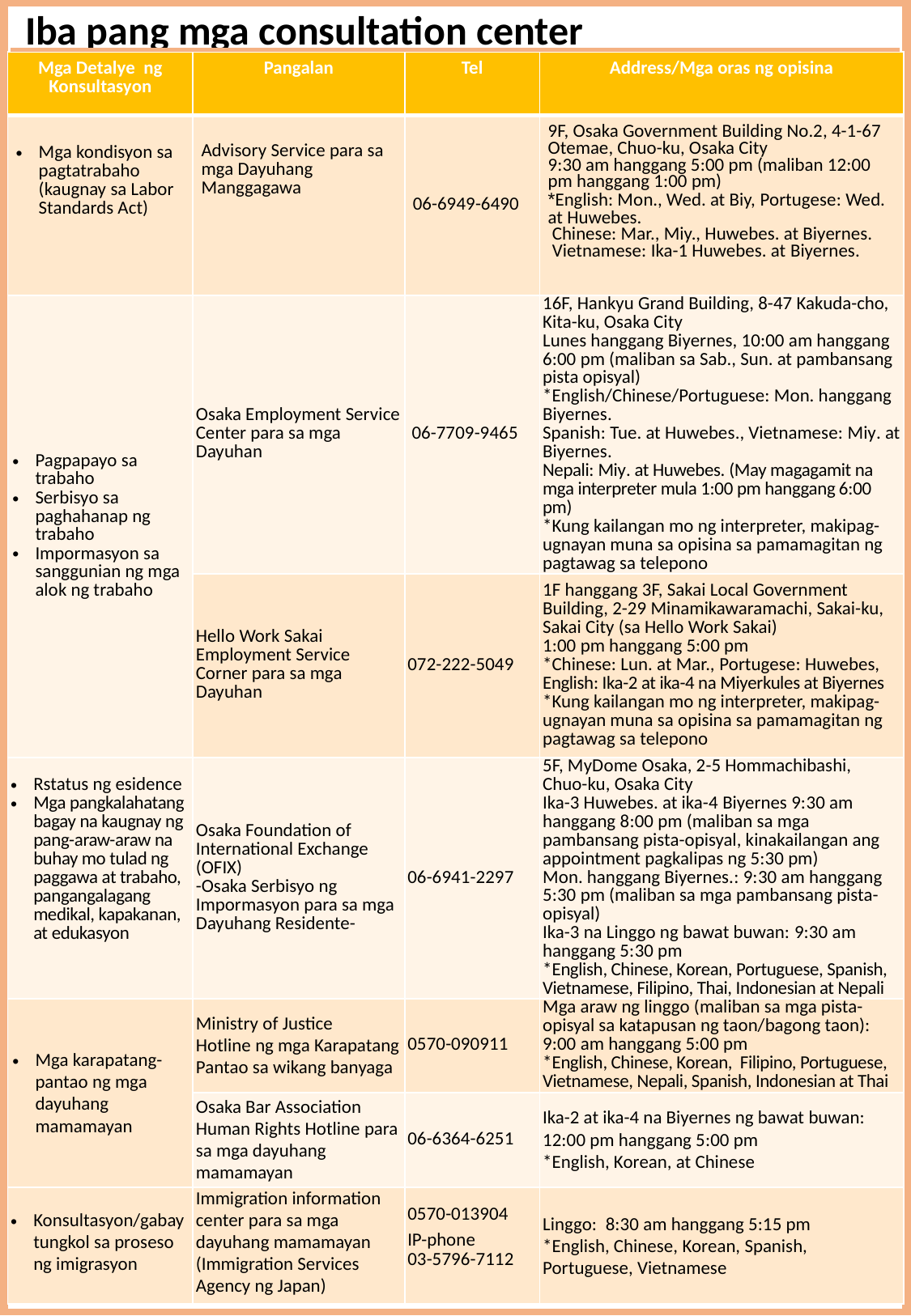

Iba pang mga consultation center

| Mga Detalye ng Konsultasyon | Pangalan | Tel | Address/Mga oras ng opisina |
| --- | --- | --- | --- |
| Mga kondisyon sa pagtatrabaho (kaugnay sa Labor Standards Act) | Advisory Service para sa mga Dayuhang Manggagawa | 06-6949-6490 | 9F, Osaka Government Building No.2, 4-1-67 Otemae, Chuo-ku, Osaka City 9:30 am hanggang 5:00 pm (maliban 12:00 pm hanggang 1:00 pm) \*English: Mon., Wed. at Biy, Portugese: Wed. at Huwebes. Chinese: Mar., Miy., Huwebes. at Biyernes. Vietnamese: Ika-1 Huwebes. at Biyernes. |
| Pagpapayo sa trabaho Serbisyo sa paghahanap ng trabaho Impormasyon sa sanggunian ng mga alok ng trabaho | Osaka Employment Service Center para sa mga Dayuhan | 06-7709-9465 | 16F, Hankyu Grand Building, 8-47 Kakuda-cho, Kita-ku, Osaka City Lunes hanggang Biyernes, 10:00 am hanggang 6:00 pm (maliban sa Sab., Sun. at pambansang pista opisyal) \*English/Chinese/Portuguese: Mon. hanggang Biyernes. Spanish: Tue. at Huwebes., Vietnamese: Miy. at Biyernes. Nepali: Miy. at Huwebes. (May magagamit na mga interpreter mula 1:00 pm hanggang 6:00 pm) \*Kung kailangan mo ng interpreter, makipag-ugnayan muna sa opisina sa pamamagitan ng pagtawag sa telepono |
|  | Hello Work Sakai Employment Service Corner para sa mga Dayuhan | 072-222-5049 | 1F hanggang 3F, Sakai Local Government Building, 2-29 Minamikawaramachi, Sakai-ku, Sakai City (sa Hello Work Sakai) 1:00 pm hanggang 5:00 pm \*Chinese: Lun. at Mar., Portugese: Huwebes, English: Ika-2 at ika-4 na Miyerkules at Biyernes \*Kung kailangan mo ng interpreter, makipag-ugnayan muna sa opisina sa pamamagitan ng pagtawag sa telepono |
| Rstatus ng esidence Mga pangkalahatang bagay na kaugnay ng pang-araw-araw na buhay mo tulad ng paggawa at trabaho, pangangalagang medikal, kapakanan, at edukasyon | Osaka Foundation of International Exchange (OFIX) -Osaka Serbisyo ng Impormasyon para sa mga Dayuhang Residente- | 06-6941-2297 | 5F, MyDome Osaka, 2-5 Hommachibashi, Chuo-ku, Osaka City Ika-3 Huwebes. at ika-4 Biyernes 9:30 am hanggang 8:00 pm (maliban sa mga pambansang pista-opisyal, kinakailangan ang appointment pagkalipas ng 5:30 pm) Mon. hanggang Biyernes.: 9:30 am hanggang 5:30 pm (maliban sa mga pambansang pista-opisyal) Ika-3 na Linggo ng bawat buwan: 9:30 am hanggang 5:30 pm \*English, Chinese, Korean, Portuguese, Spanish, Vietnamese, Filipino, Thai, Indonesian at Nepali |
| Mga karapatang-pantao ng mga dayuhang mamamayan | Ministry of Justice Hotline ng mga Karapatang Pantao sa wikang banyaga | 0570-090911 | Mga araw ng linggo (maliban sa mga pista-opisyal sa katapusan ng taon/bagong taon): 9:00 am hanggang 5:00 pm \*English, Chinese, Korean, Filipino, Portuguese, Vietnamese, Nepali, Spanish, Indonesian at Thai |
|  | Osaka Bar Association Human Rights Hotline para sa mga dayuhang mamamayan | 06-6364-6251 | Ika-2 at ika-4 na Biyernes ng bawat buwan: 12:00 pm hanggang 5:00 pm \*English, Korean, at Chinese |
| Konsultasyon/gabay tungkol sa proseso ng imigrasyon | Immigration information center para sa mga dayuhang mamamayan (Immigration Services Agency ng Japan) | 0570-013904 IP-phone 　 03-5796-7112 | Linggo: 8:30 am hanggang 5:15 pm \*English, Chinese, Korean, Spanish, Portuguese, Vietnamese |